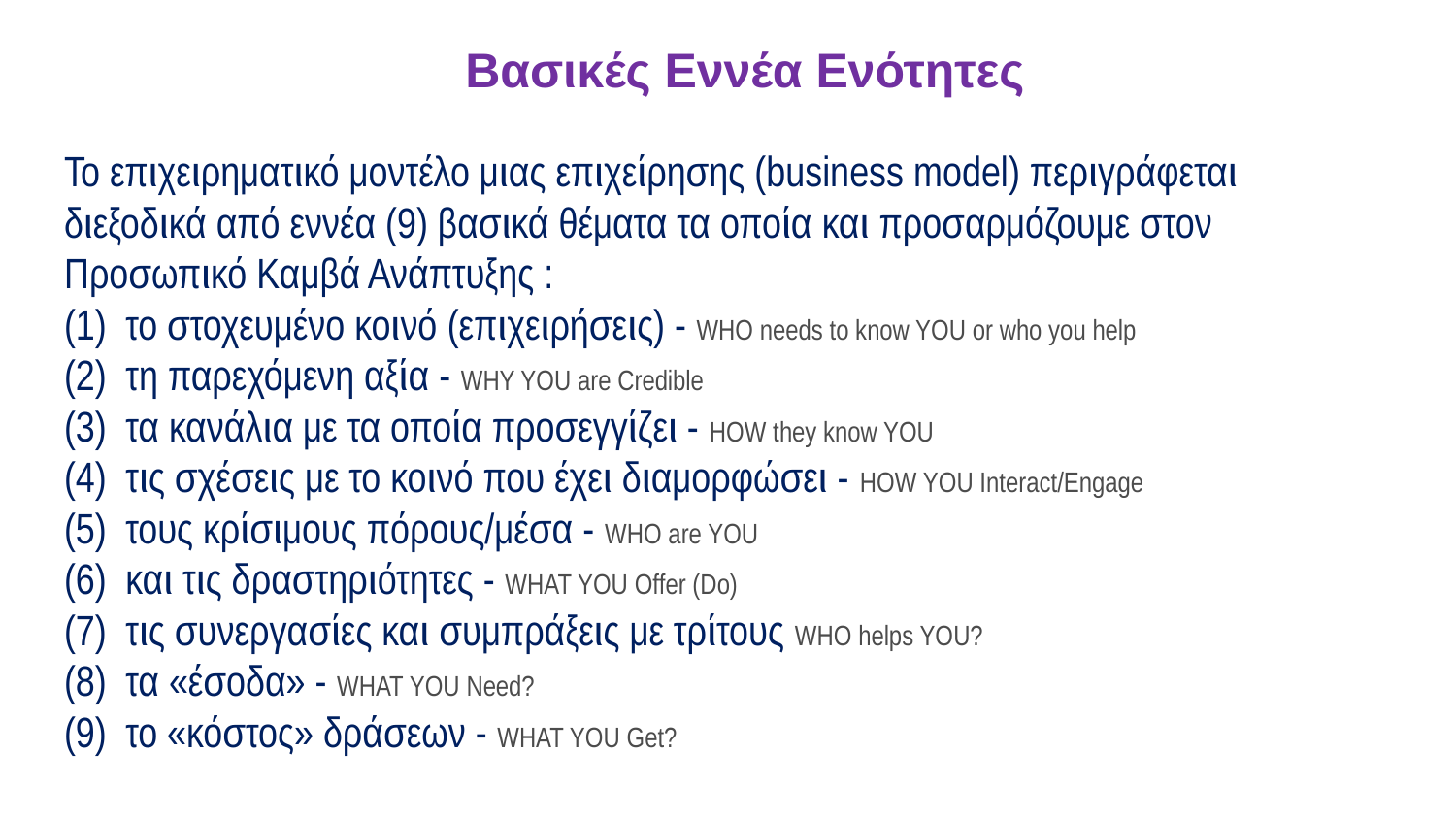

Βασικές Εννέα Ενότητες

Το επιχειρηματικό μοντέλο μιας επιχείρησης (business model) περιγράφεται διεξοδικά από εννέα (9) βασικά θέματα τα οποία και προσαρμόζουμε στον Προσωπικό Καμβά Ανάπτυξης :
το στοχευμένο κοινό (επιχειρήσεις) - WHO needs to know YOU or who you help
τη παρεχόμενη αξία - WHY YOU are Credible
τα κανάλια με τα οποία προσεγγίζει - HOW they know YOU
τις σχέσεις με το κοινό που έχει διαμορφώσει - HOW YOU Interact/Engage
τους κρίσιμους πόρους/μέσα - WHO are YOU
και τις δραστηριότητες - WHAT YOU Offer (Do)
τις συνεργασίες και συμπράξεις με τρίτους WHO helps YOU?
τα «έσοδα» - WHAT YOU Need?
το «κόστος» δράσεων - WHAT YOU Get?